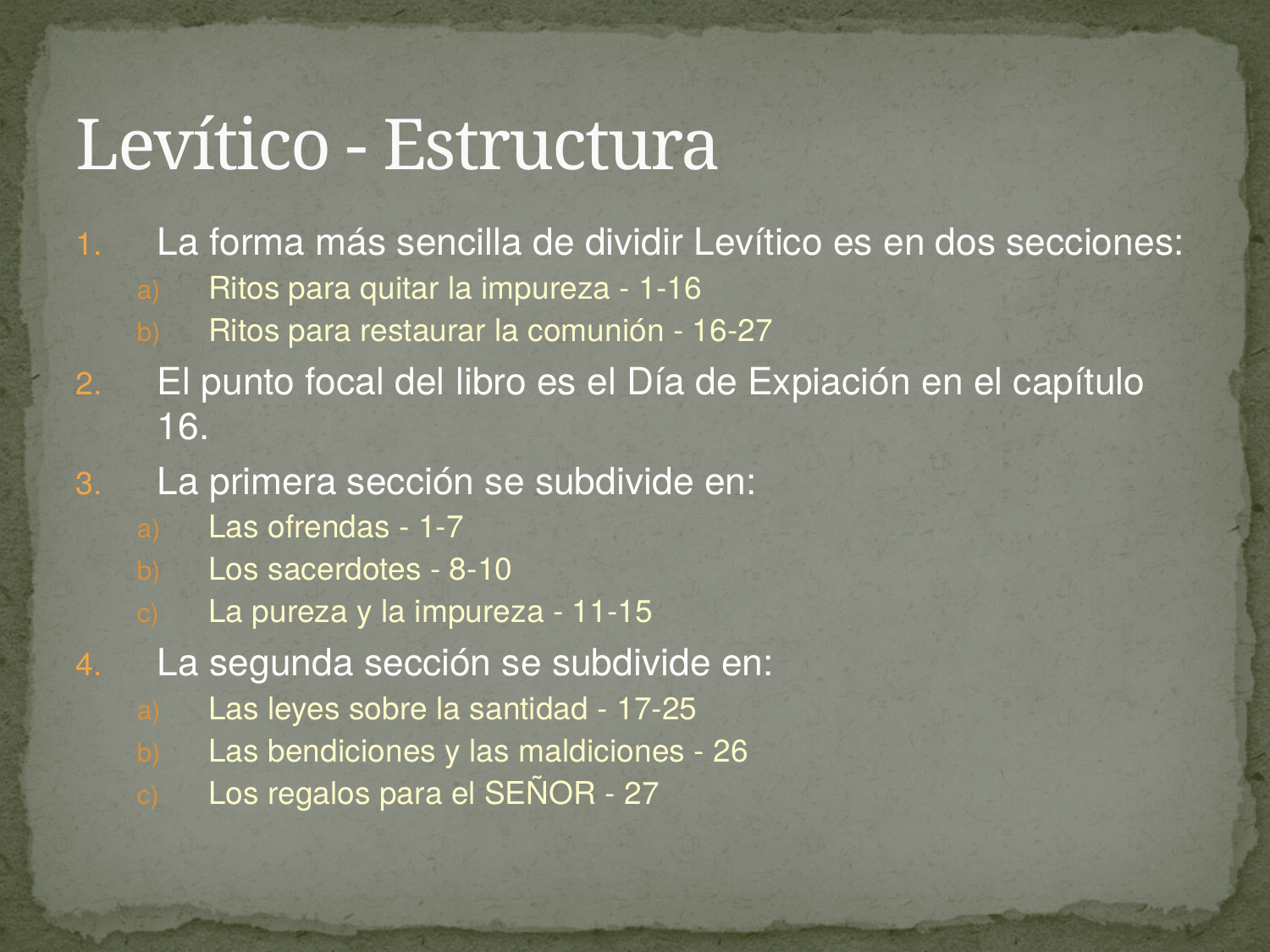

# Levítico - Estructura
La forma más sencilla de dividir Levítico es en dos secciones:
Ritos para quitar la impureza - 1-16
Ritos para restaurar la comunión - 16-27
El punto focal del libro es el Día de Expiación en el capítulo 16.
La primera sección se subdivide en:
Las ofrendas - 1-7
Los sacerdotes - 8-10
La pureza y la impureza - 11-15
La segunda sección se subdivide en:
Las leyes sobre la santidad - 17-25
Las bendiciones y las maldiciones - 26
Los regalos para el SEÑOR - 27